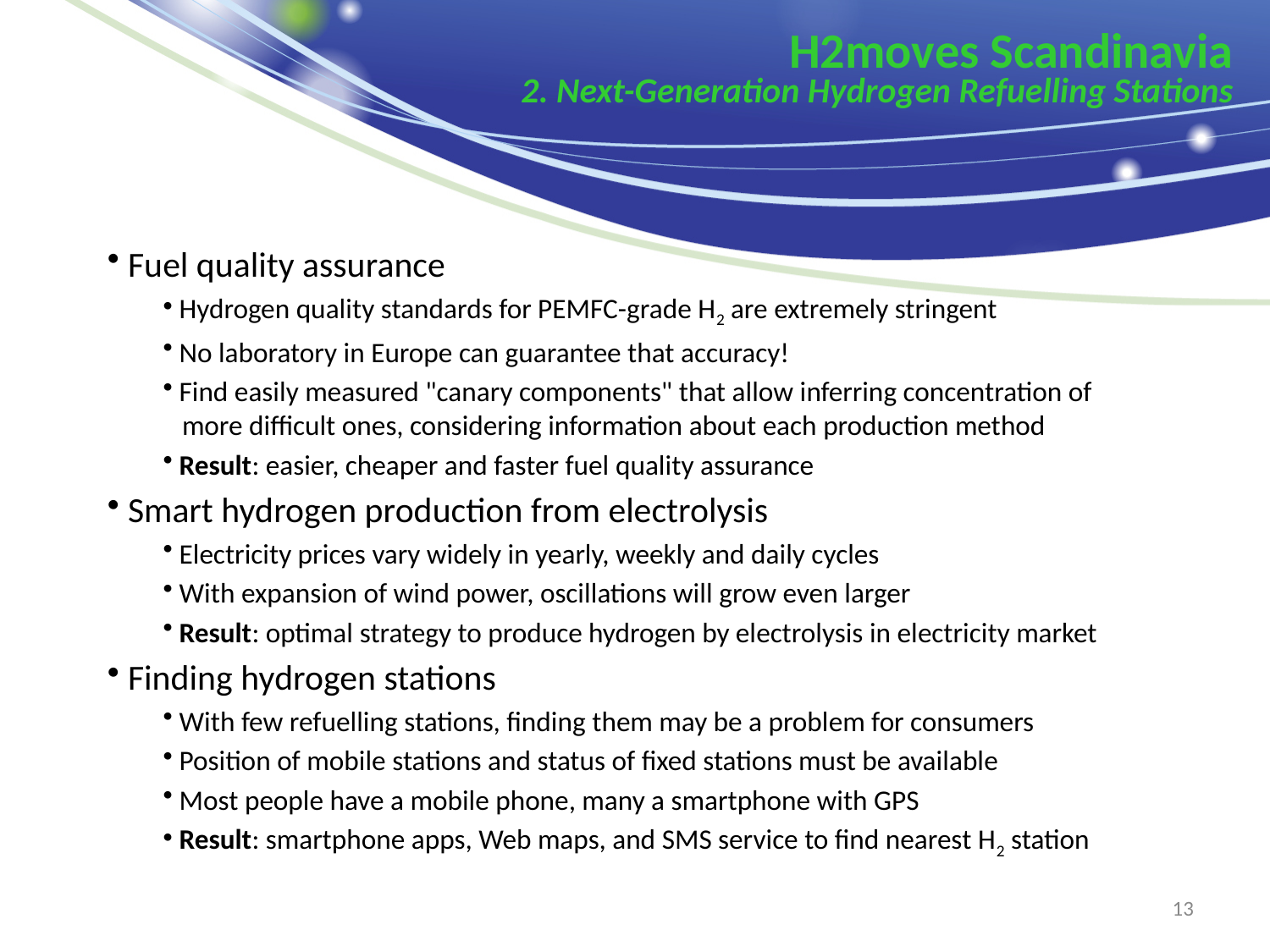

H2moves Scandinavia
2. Next-Generation Hydrogen Refuelling Stations
 Fuel quality assurance
 Hydrogen quality standards for PEMFC-grade H2 are extremely stringent
 No laboratory in Europe can guarantee that accuracy!
 Find easily measured "canary components" that allow inferring concentration of
   more difficult ones, considering information about each production method
 Result: easier, cheaper and faster fuel quality assurance
 Smart hydrogen production from electrolysis
 Electricity prices vary widely in yearly, weekly and daily cycles
 With expansion of wind power, oscillations will grow even larger
 Result: optimal strategy to produce hydrogen by electrolysis in electricity market
 Finding hydrogen stations
 With few refuelling stations, finding them may be a problem for consumers
 Position of mobile stations and status of fixed stations must be available
 Most people have a mobile phone, many a smartphone with GPS
 Result: smartphone apps, Web maps, and SMS service to find nearest H2 station
13